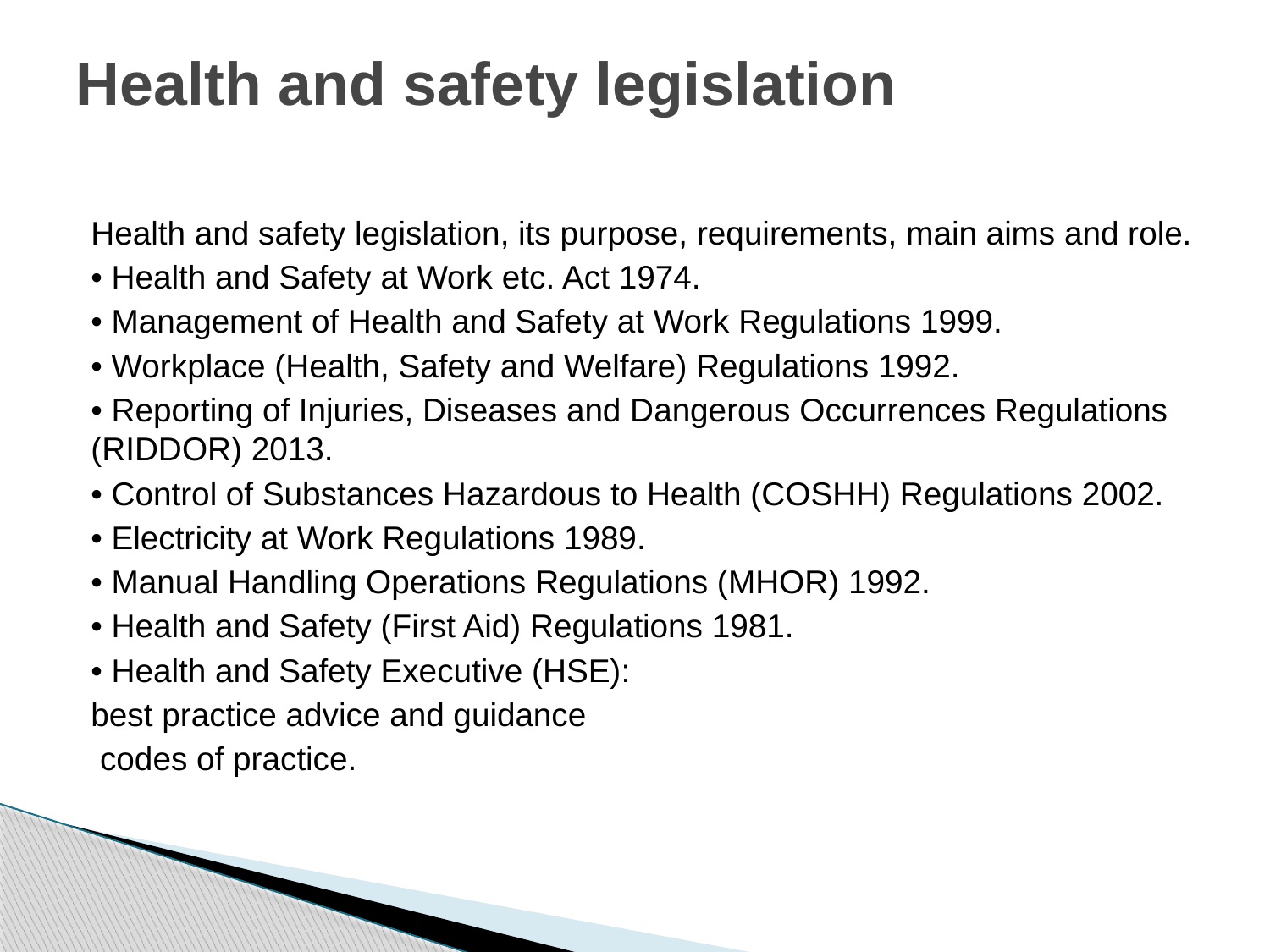

# Health and safety legislation
Health and safety legislation, its purpose, requirements, main aims and role.
• Health and Safety at Work etc. Act 1974.
• Management of Health and Safety at Work Regulations 1999.
• Workplace (Health, Safety and Welfare) Regulations 1992.
• Reporting of Injuries, Diseases and Dangerous Occurrences Regulations (RIDDOR) 2013.
• Control of Substances Hazardous to Health (COSHH) Regulations 2002.
• Electricity at Work Regulations 1989.
• Manual Handling Operations Regulations (MHOR) 1992.
• Health and Safety (First Aid) Regulations 1981.
• Health and Safety Executive (HSE):
best practice advice and guidance
 codes of practice.